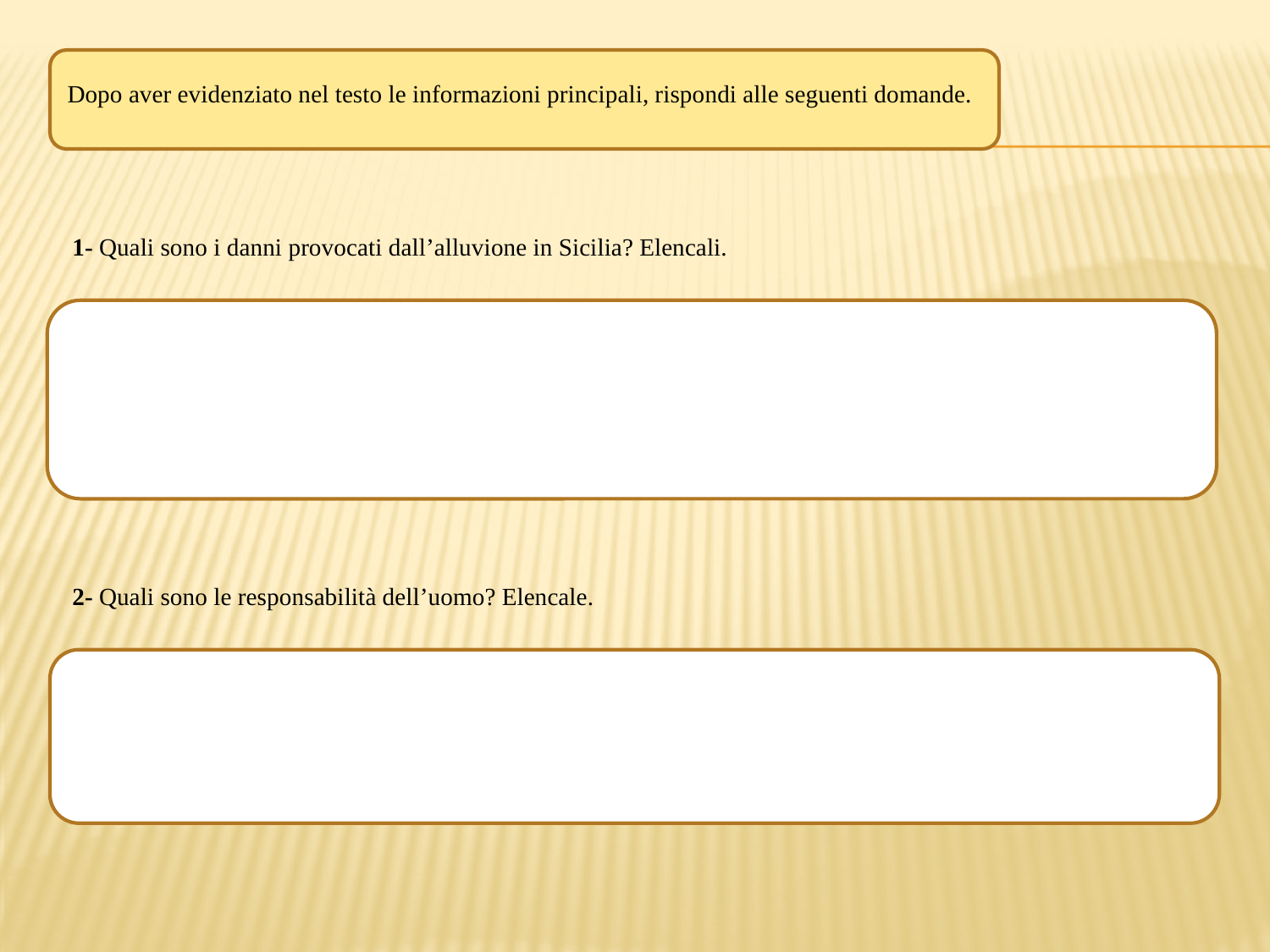

Dopo aver evidenziato nel testo le informazioni principali, rispondi alle seguenti domande.

1- Quali sono i danni provocati dall’alluvione in Sicilia? Elencali.

2- Quali sono le responsabilità dell’uomo? Elencale.